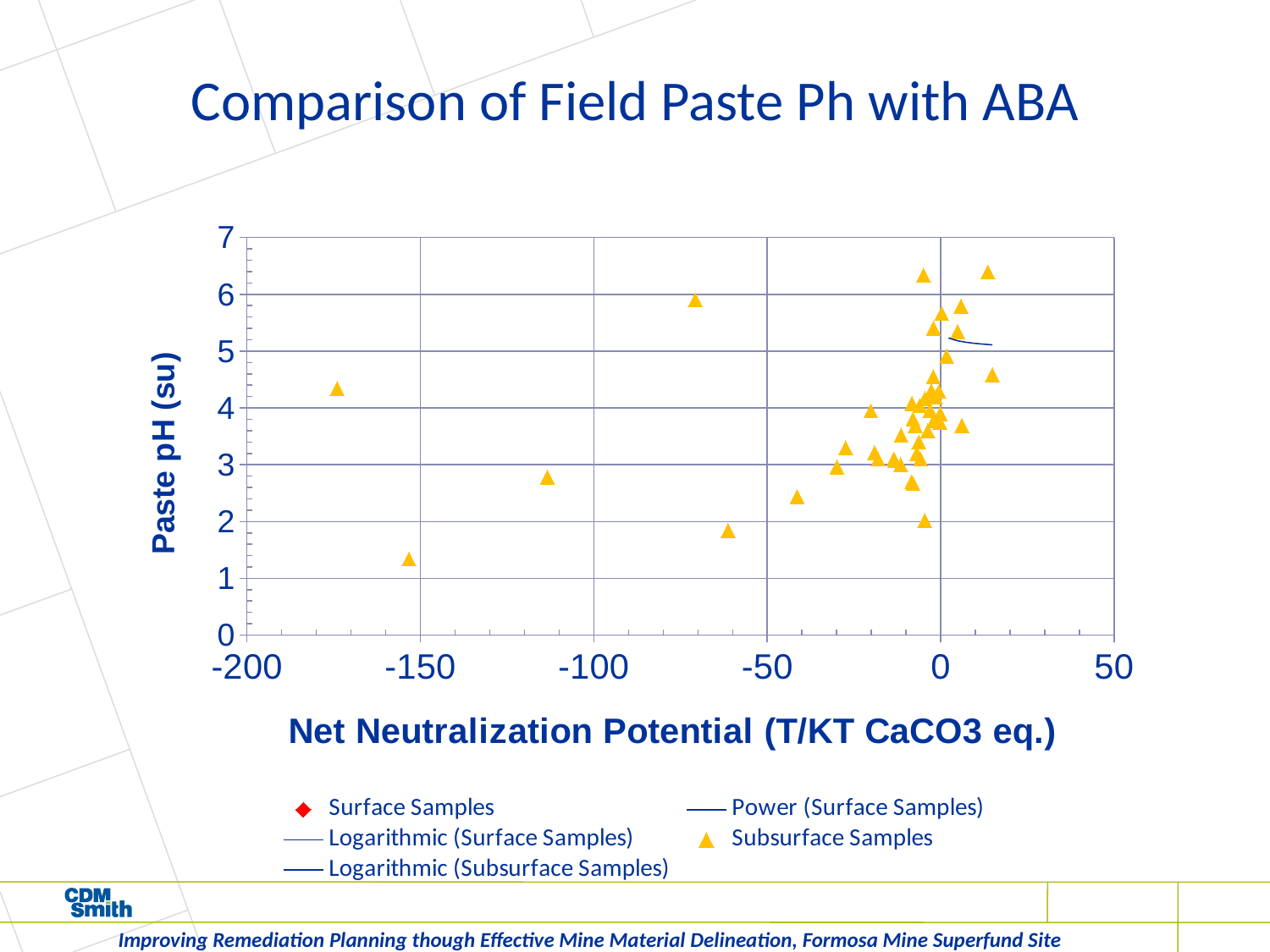

# Comparison of Field Paste Ph with ABA

### Chart

| Category |  |  |
|---|---|---|
Improving Remediation Planning though Effective Mine Material Delineation, Formosa Mine Superfund Site